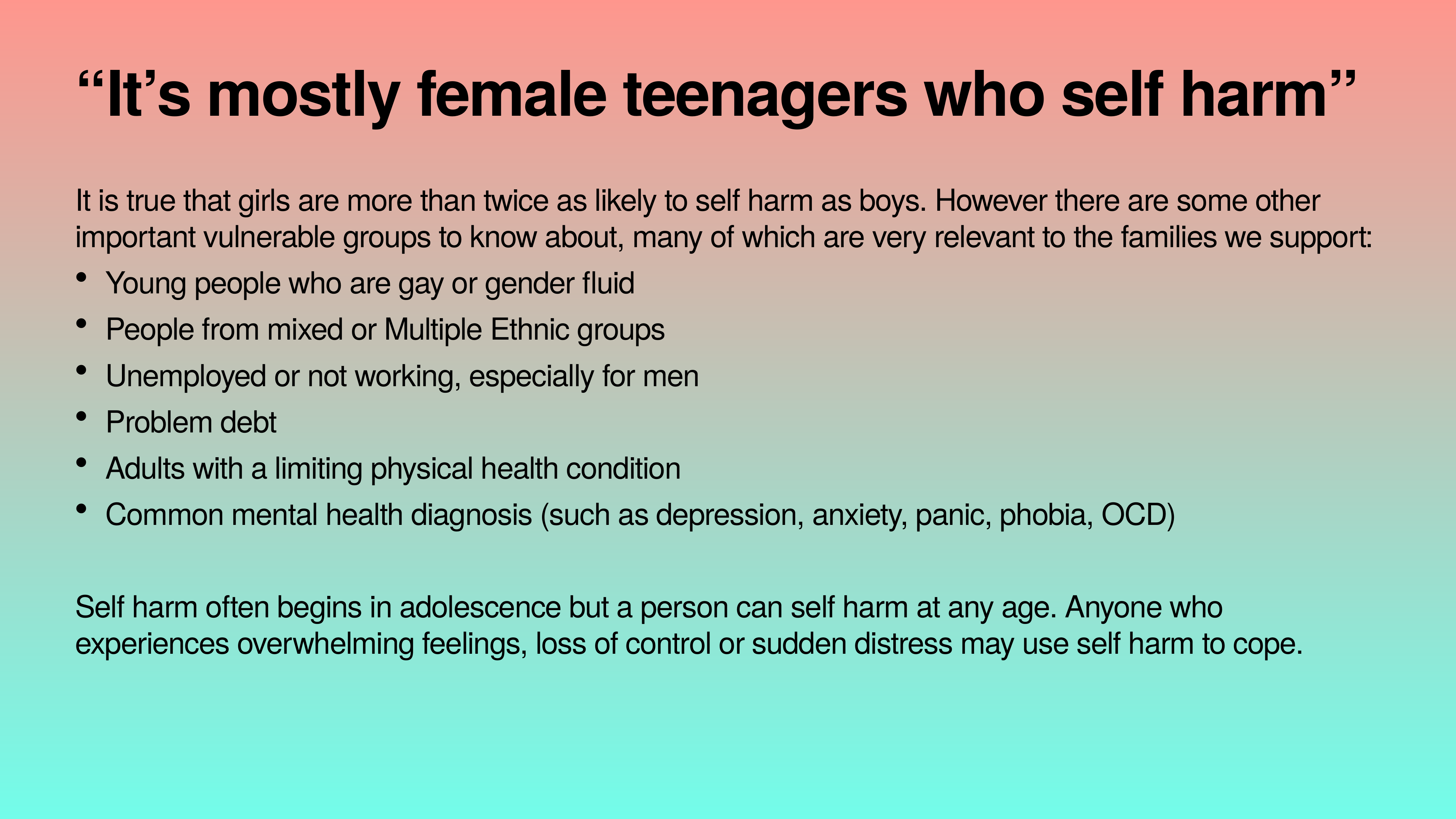

“It’s mostly female teenagers who self harm”
It is true that girls are more than twice as likely to self harm as boys. However there are some other important vulnerable groups to know about, many of which are very relevant to the families we support:
Young people who are gay or gender fluid
People from mixed or Multiple Ethnic groups
Unemployed or not working, especially for men
Problem debt
Adults with a limiting physical health condition
Common mental health diagnosis (such as depression, anxiety, panic, phobia, OCD)

Self harm often begins in adolescence but a person can self harm at any age. Anyone who experiences overwhelming feelings, loss of control or sudden distress may use self harm to cope.